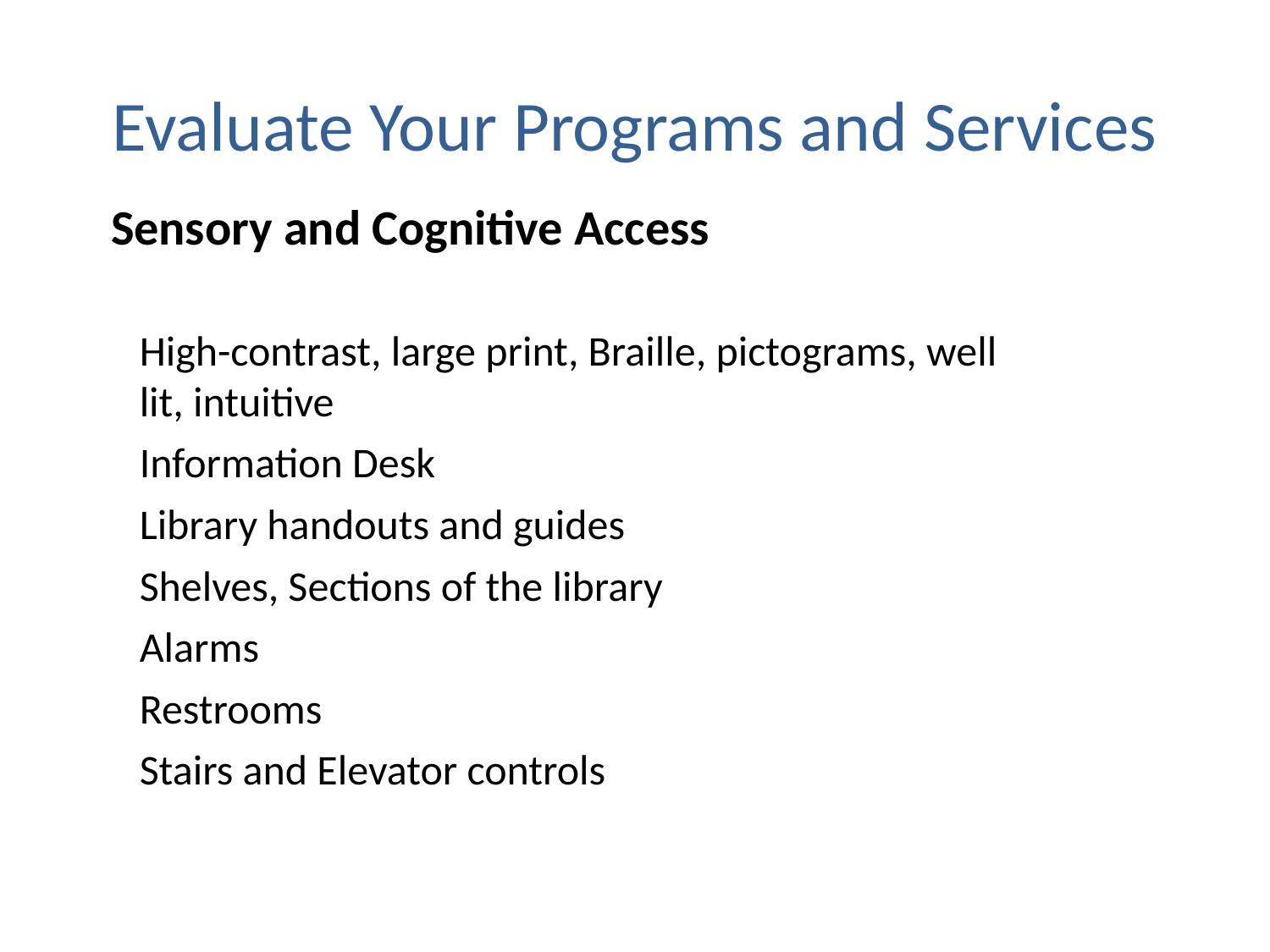

Evaluate Your Programs and Services

Sensory and Cognitive Access
High-contrast, large print, Braille, pictograms, well lit, intuitive
Information Desk
Library handouts and guides
Shelves, Sections of the library
Alarms
Restrooms
Stairs and Elevator controls